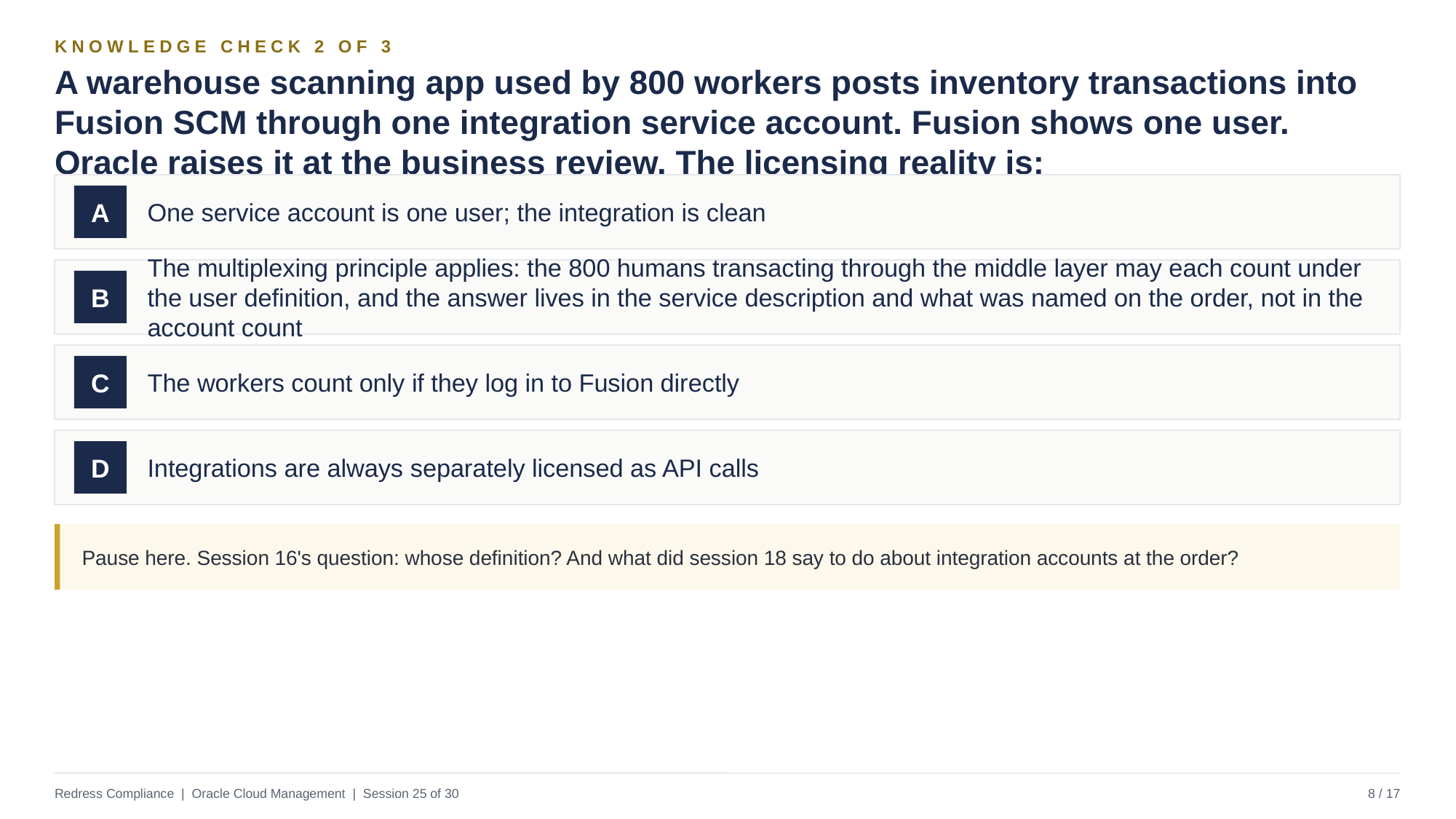

KNOWLEDGE CHECK 2 OF 3
A warehouse scanning app used by 800 workers posts inventory transactions into Fusion SCM through one integration service account. Fusion shows one user. Oracle raises it at the business review. The licensing reality is:

One service account is one user; the integration is clean

A

The multiplexing principle applies: the 800 humans transacting through the middle layer may each count under the user definition, and the answer lives in the service description and what was named on the order, not in the account count

B

The workers count only if they log in to Fusion directly

C

Integrations are always separately licensed as API calls

D

Pause here. Session 16's question: whose definition? And what did session 18 say to do about integration accounts at the order?

Redress Compliance  |  Oracle Cloud Management  |  Session 25 of 30
8 / 17